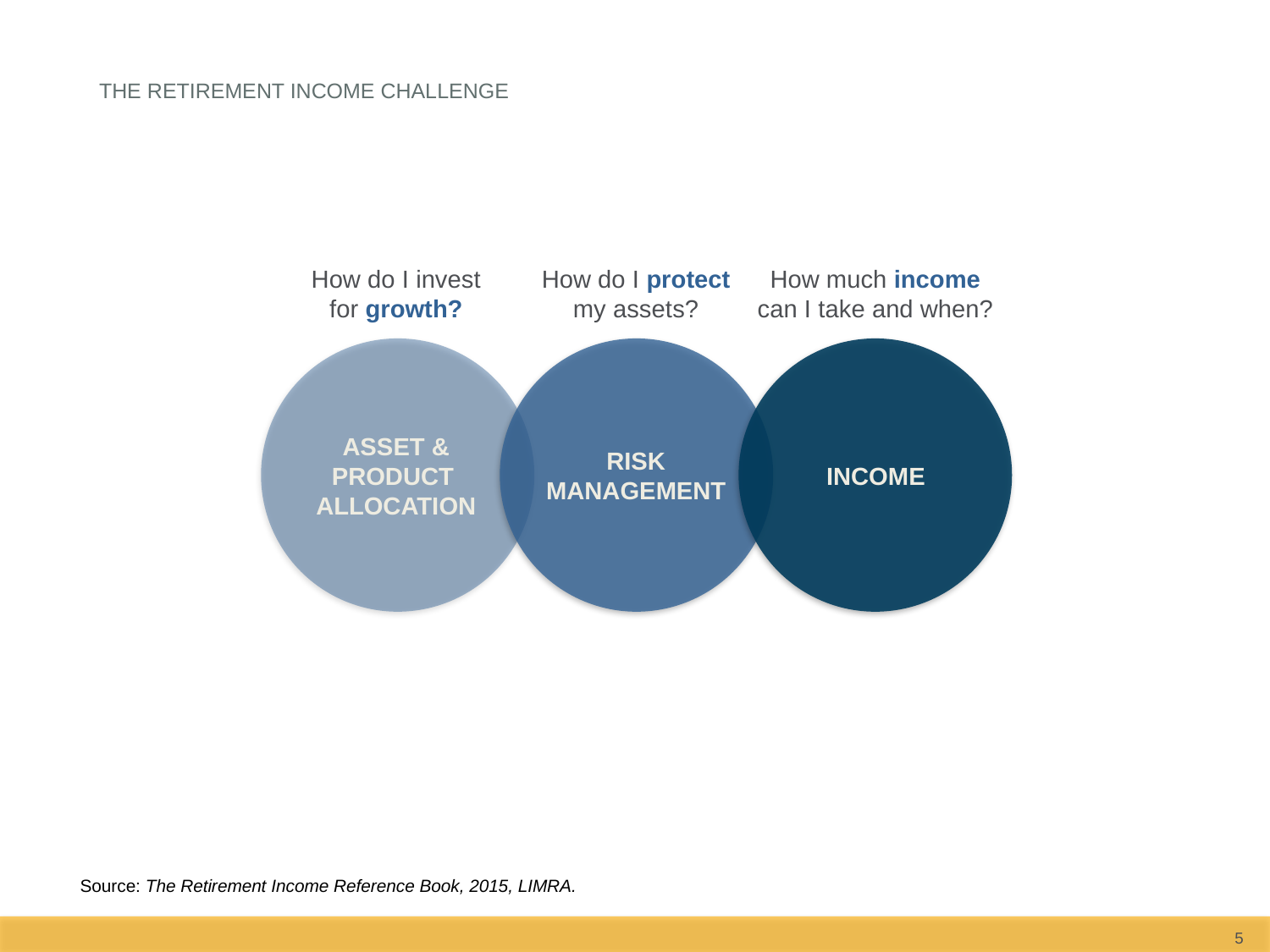

The retirement income challenge
How do I invest for growth?

ASSET & PRODUCT
ALLOCATION
How do I protect my assets?

RISK MANAGEMENT
How much income can I take and when?

INCOME
Source: The Retirement Income Reference Book, 2015, LIMRA.